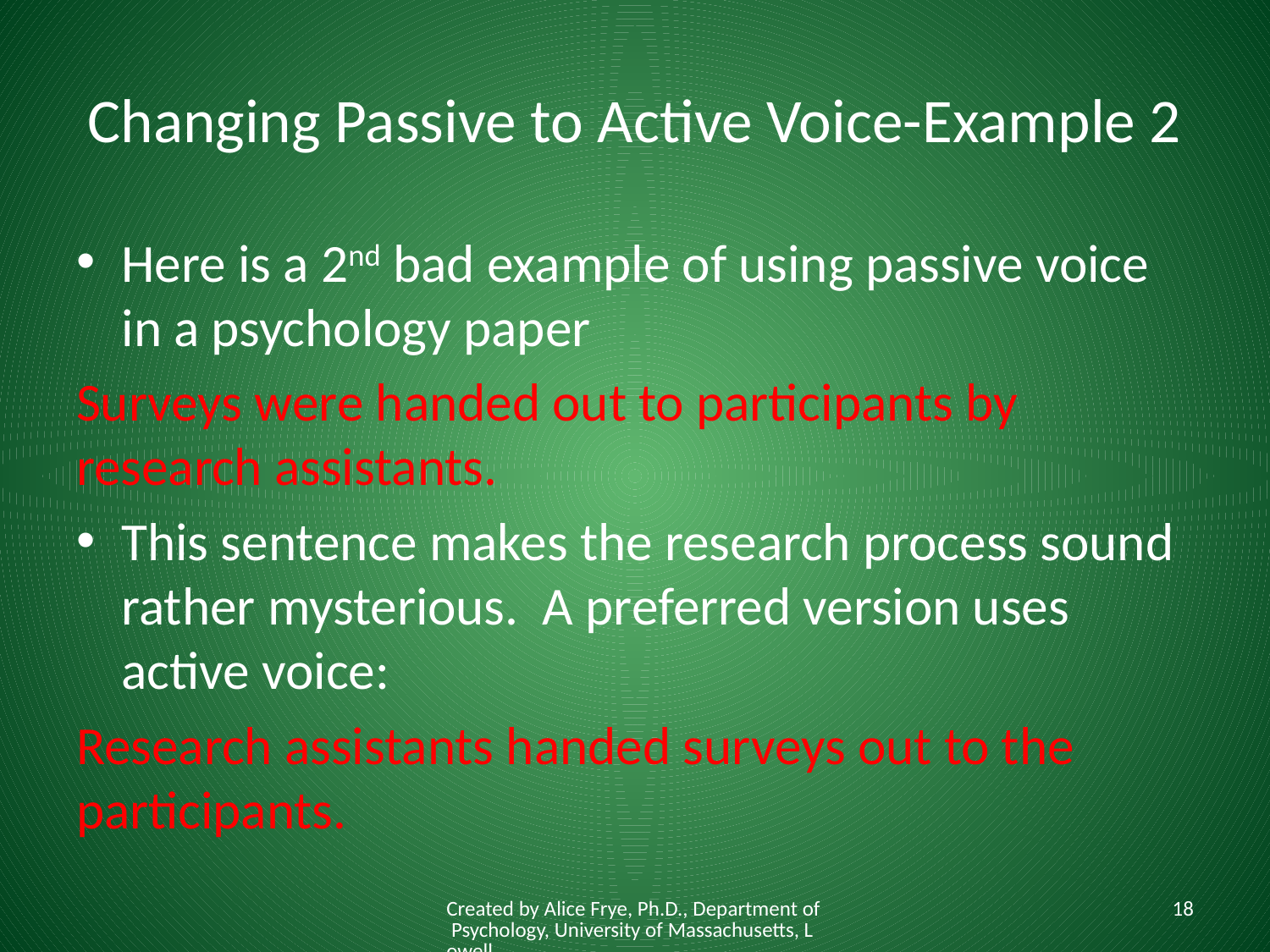

# Changing Passive to Active Voice-Example 2
Here is a 2nd bad example of using passive voice in a psychology paper
Surveys were handed out to participants by research assistants.
This sentence makes the research process sound rather mysterious.  A preferred version uses active voice:
Research assistants handed surveys out to the participants.
Created by Alice Frye, Ph.D., Department of Psychology, University of Massachusetts, Lowell
18